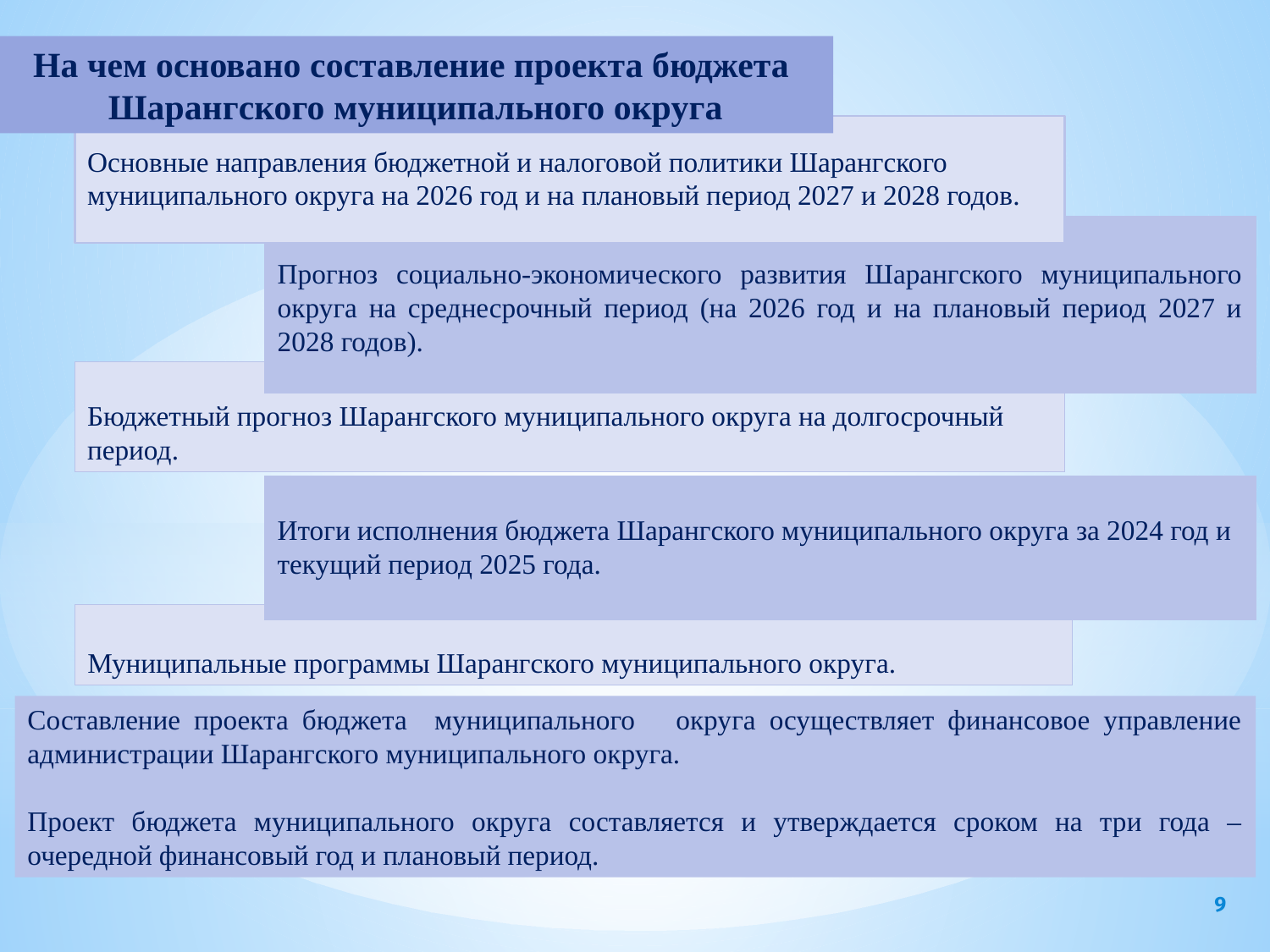

На чем основано составление проекта бюджета
Шарангского муниципального округа

Основные направления бюджетной и налоговой политики Шарангского муниципального округа на 2026 год и на плановый период 2027 и 2028 годов.

Прогноз социально-экономического развития Шарангского муниципального округа на среднесрочный период (на 2026 год и на плановый период 2027 и 2028 годов).

Бюджетный прогноз Шарангского муниципального округа на долгосрочный период.

Итоги исполнения бюджета Шарангского муниципального округа за 2024 год и текущий период 2025 года.

Муниципальные программы Шарангского муниципального округа.
Составление проекта бюджета  муниципального   округа осуществляет финансовое управление администрации Шарангского муниципального округа.

Проект бюджета муниципального округа составляется и утверждается сроком на три года – очередной финансовый год и плановый период.
9